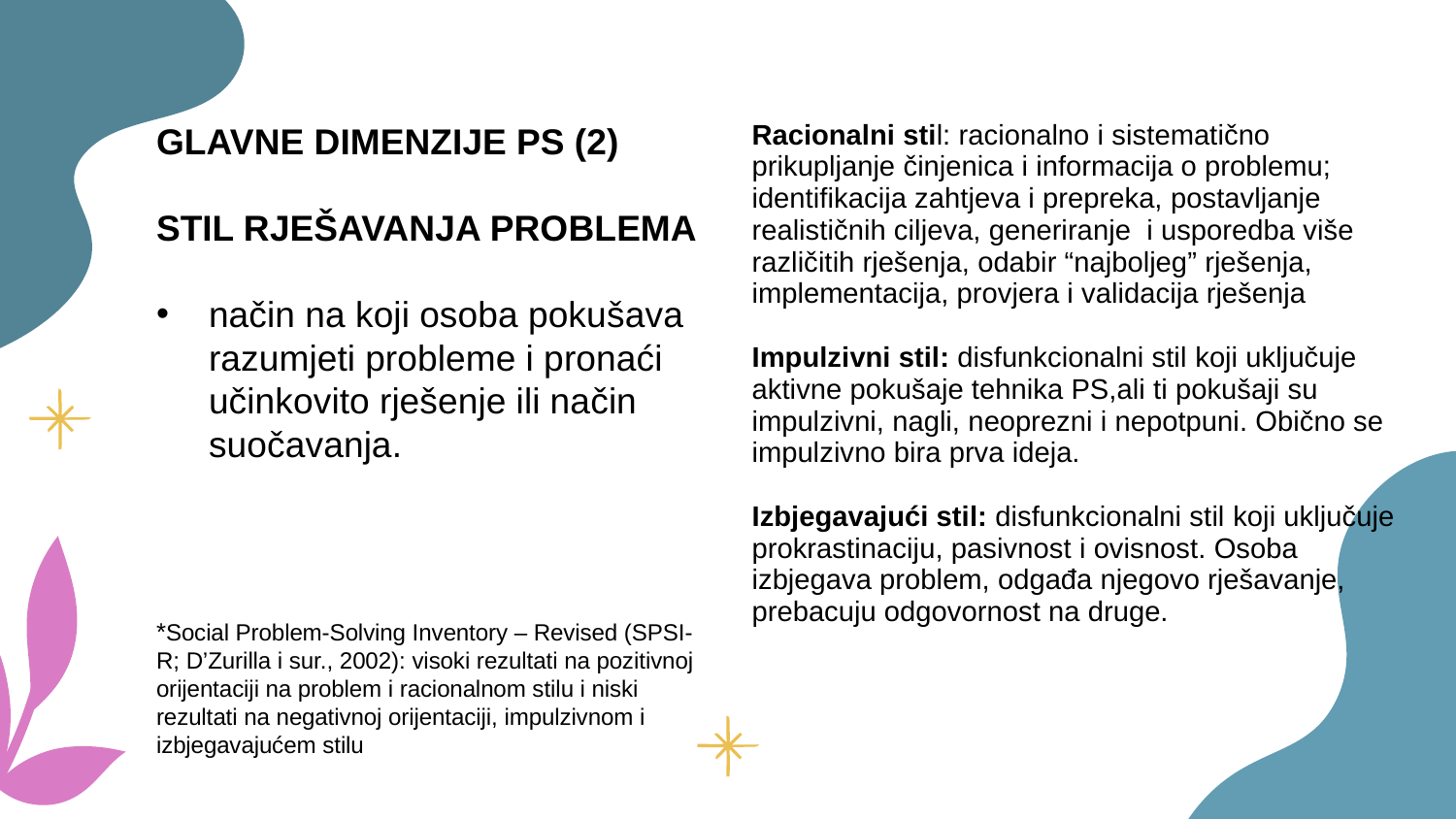

GLAVNE DIMENZIJE PS (2)

STIL RJEŠAVANJA PROBLEMA

način na koji osoba pokušava razumjeti probleme i pronaći učinkovito rješenje ili način suočavanja.

*Social Problem-Solving Inventory – Revised (SPSI-R; D’Zurilla i sur., 2002): visoki rezultati na pozitivnoj orijentaciji na problem i racionalnom stilu i niski rezultati na negativnoj orijentaciji, impulzivnom i izbjegavajućem stilu

| Racionalni stil: racionalno i sistematično prikupljanje činjenica i informacija o problemu; identifikacija zahtjeva i prepreka, postavljanje realističnih ciljeva, generiranje i usporedba više različitih rješenja, odabir “najboljeg” rješenja, implementacija, provjera i validacija rješenja Impulzivni stil: disfunkcionalni stil koji uključuje aktivne pokušaje tehnika PS,ali ti pokušaji su impulzivni, nagli, neoprezni i nepotpuni. Obično se impulzivno bira prva ideja. Izbjegavajući stil: disfunkcionalni stil koji uključuje prokrastinaciju, pasivnost i ovisnost. Osoba izbjegava problem, odgađa njegovo rješavanje, prebacuju odgovornost na druge. |
| --- |